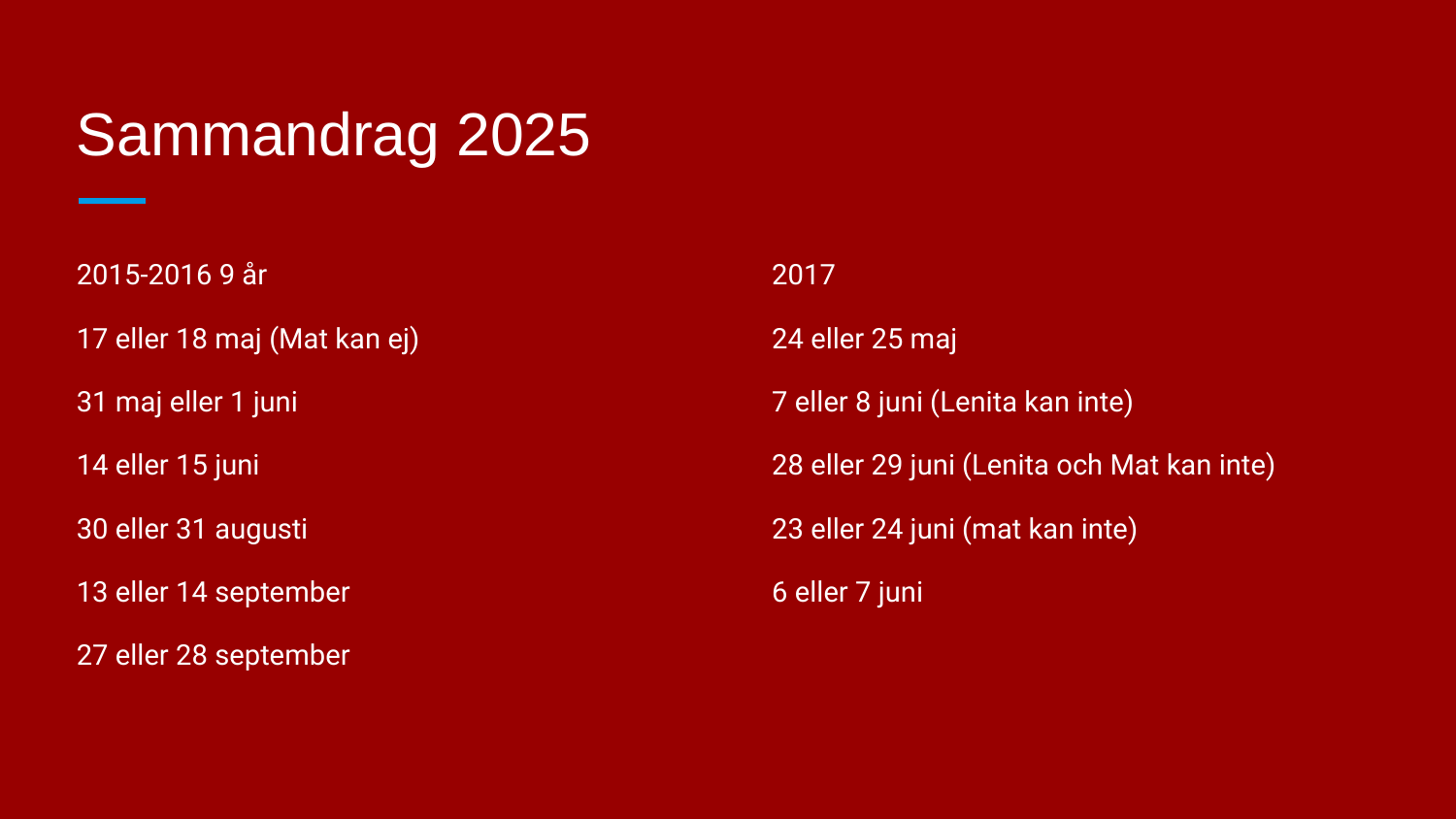

# Sammandrag 2025
2015-2016 9 år
17 eller 18 maj (Mat kan ej)
31 maj eller 1 juni
14 eller 15 juni
30 eller 31 augusti
13 eller 14 september
27 eller 28 september
2017
24 eller 25 maj
7 eller 8 juni (Lenita kan inte)
28 eller 29 juni (Lenita och Mat kan inte)
23 eller 24 juni (mat kan inte)
6 eller 7 juni